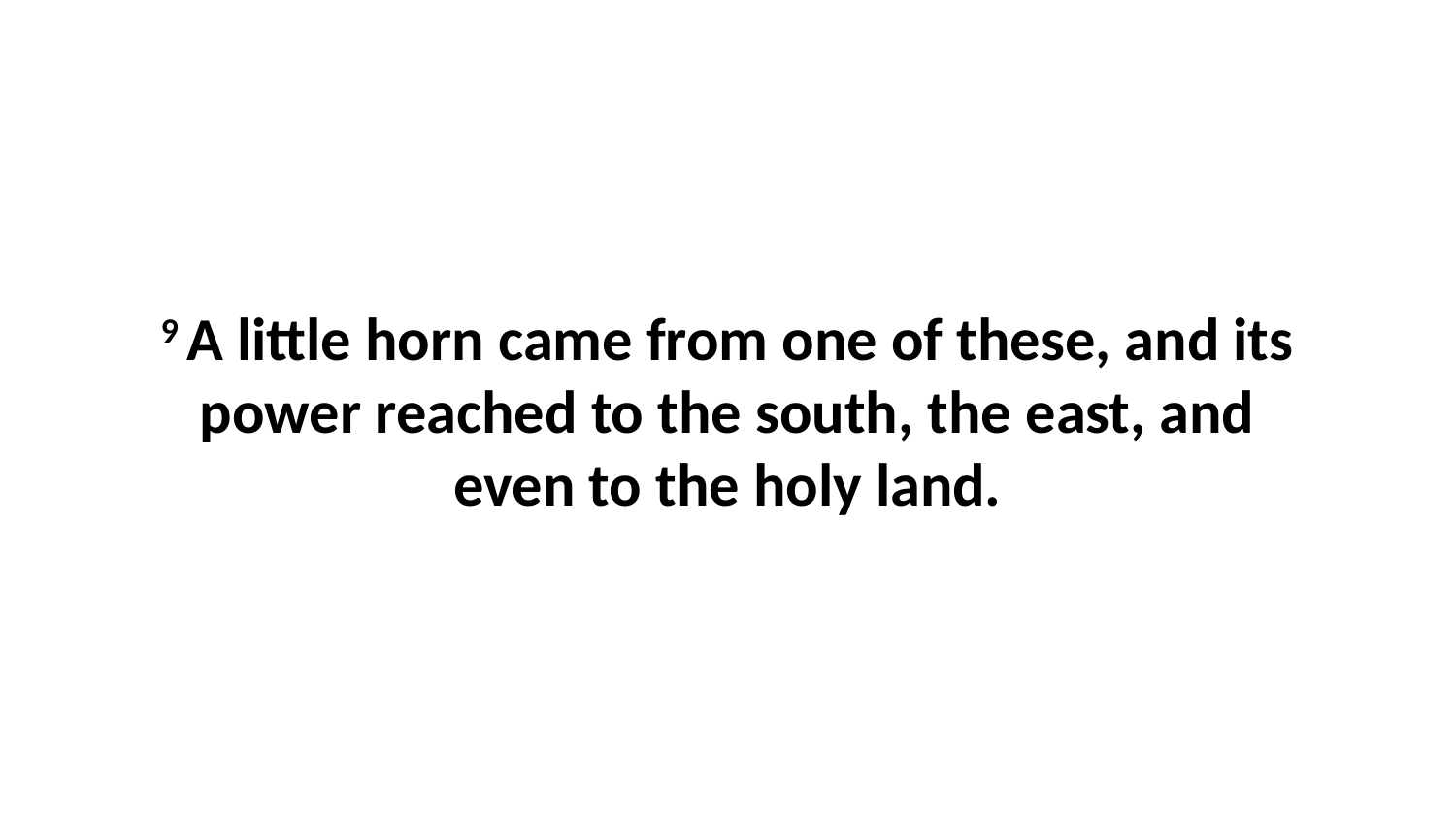

9 A little horn came from one of these, and its power reached to the south, the east, and even to the holy land.